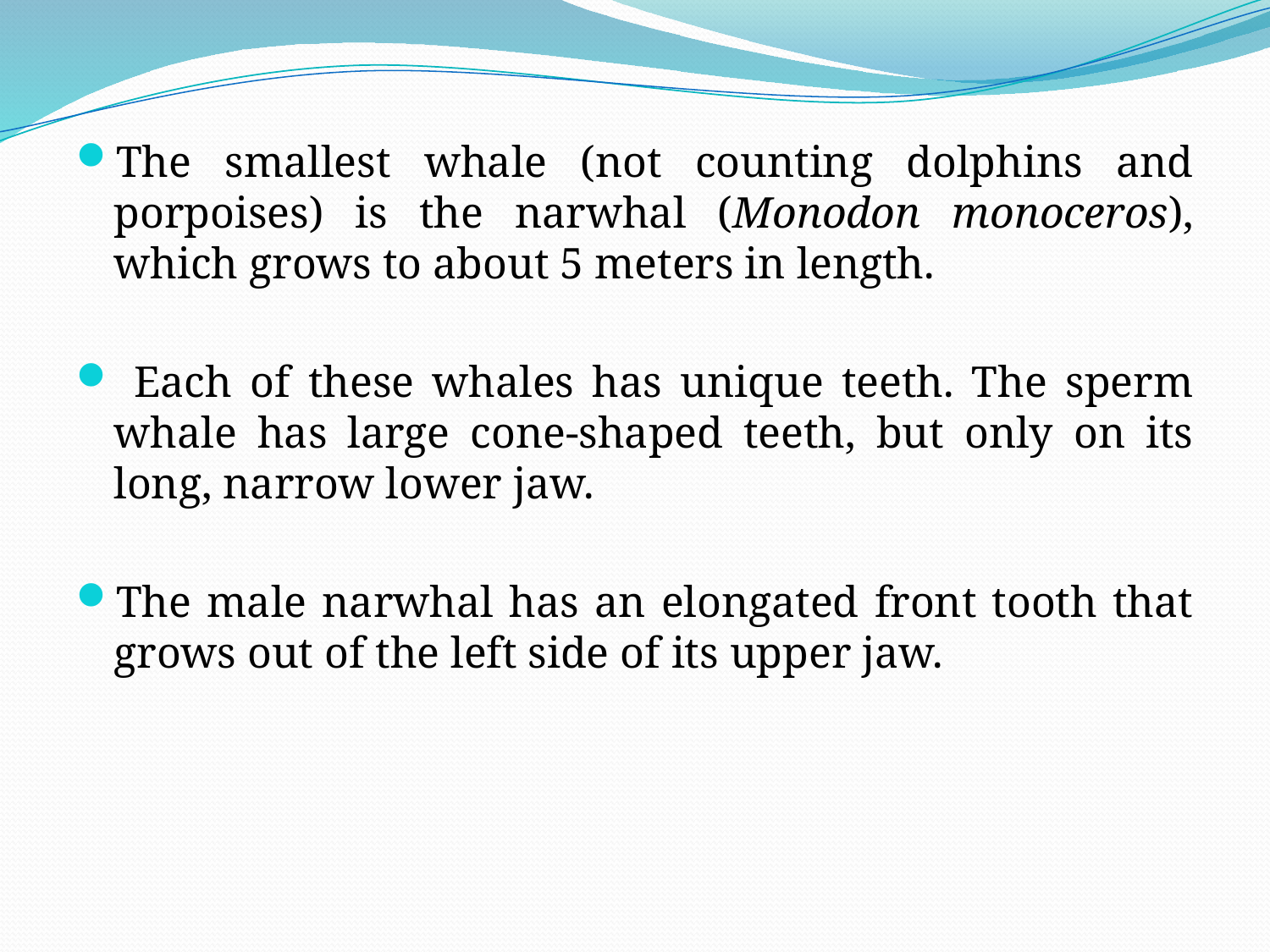

The smallest whale (not counting dolphins and porpoises) is the narwhal (Monodon monoceros), which grows to about 5 meters in length.

 Each of these whales has unique teeth. The sperm whale has large cone-shaped teeth, but only on its long, narrow lower jaw.

The male narwhal has an elongated front tooth that grows out of the left side of its upper jaw.